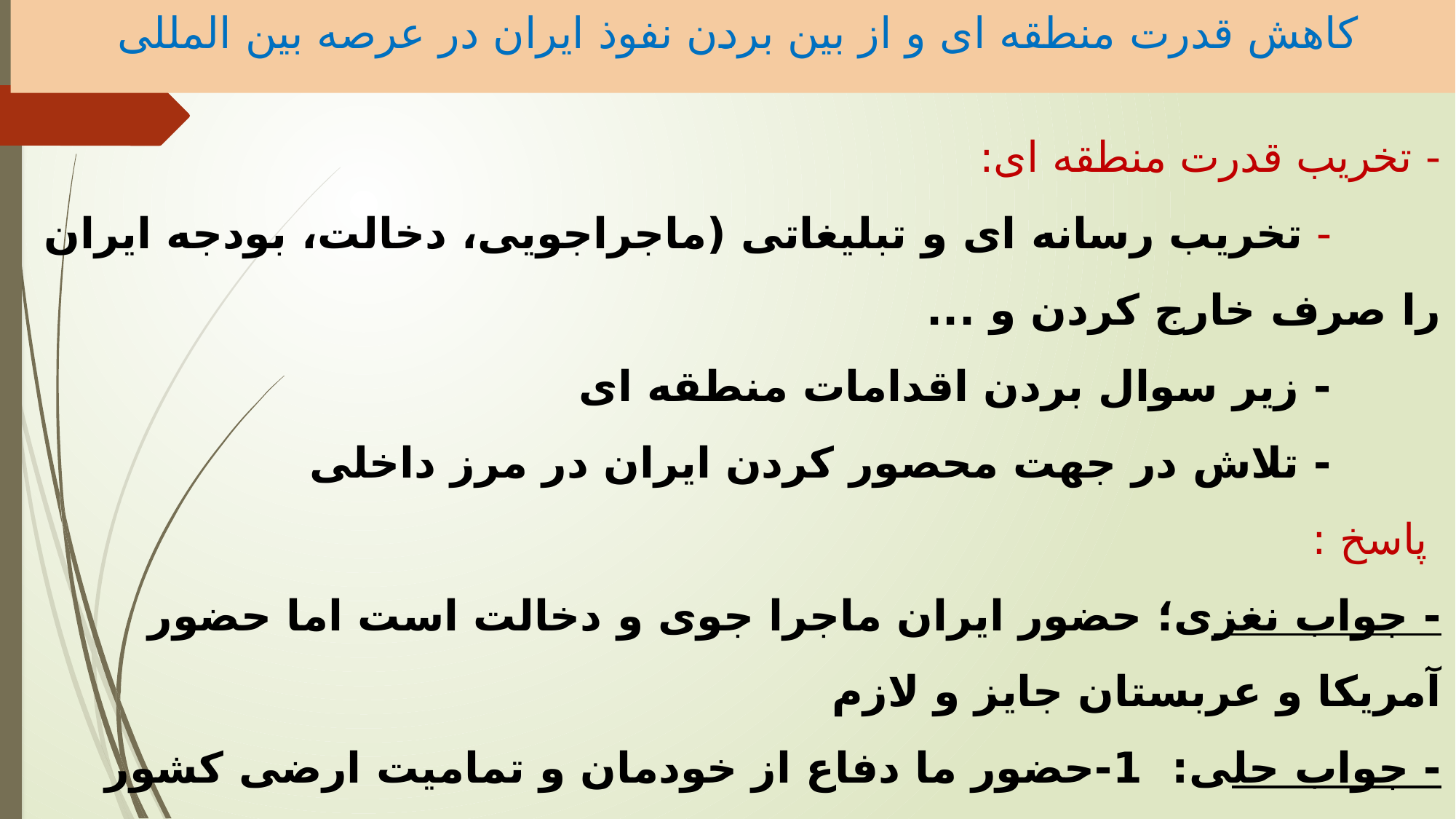

کاهش قدرت منطقه ای و از بین بردن نفوذ ایران در عرصه بین المللی
# - تخریب قدرت منطقه ای: - تخریب رسانه ای و تبلیغاتی (ماجراجویی، دخالت، بودجه ایران را صرف خارج کردن و ... - زیر سوال بردن اقدامات منطقه ای - تلاش در جهت محصور کردن ایران در مرز داخلی پاسخ : - جواب نغزی؛ حضور ایران ماجرا جوی و دخالت است اما حضور آمریکا و عربستان جایز و لازم - جواب حلی:  1-حضور ما دفاع از خودمان و تمامیت ارضی کشور 2- دفاع از مستضعفین و محرومین 3- علامت زنده بودن و اقتدار ایران در صحنه بین المللی ..